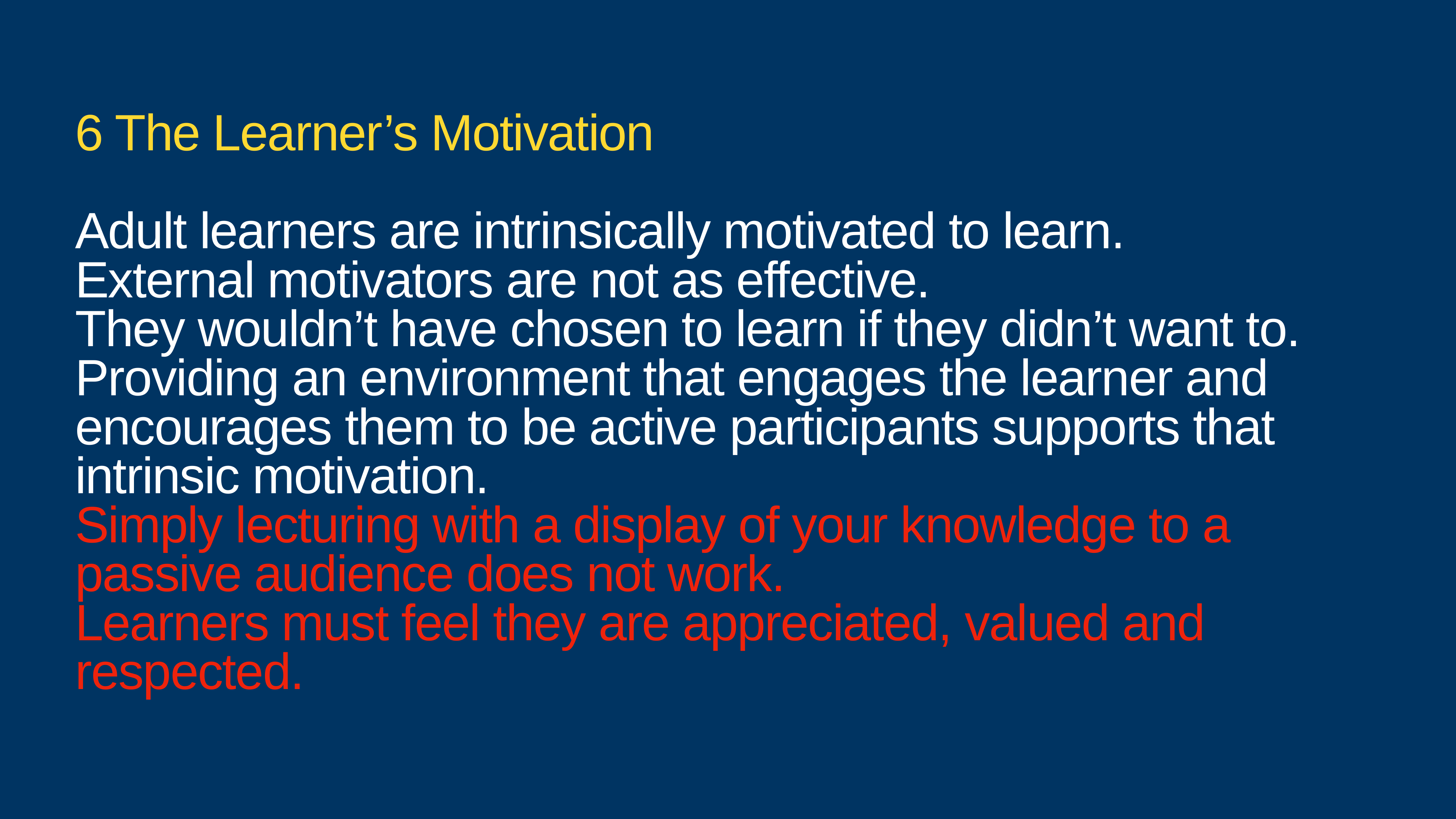

# 6 The Learner’s Motivation

Adult learners are intrinsically motivated to learn.
External motivators are not as effective.
They wouldn’t have chosen to learn if they didn’t want to.
Providing an environment that engages the learner and encourages them to be active participants supports that intrinsic motivation.
Simply lecturing with a display of your knowledge to a passive audience does not work.
Learners must feel they are appreciated, valued and respected.